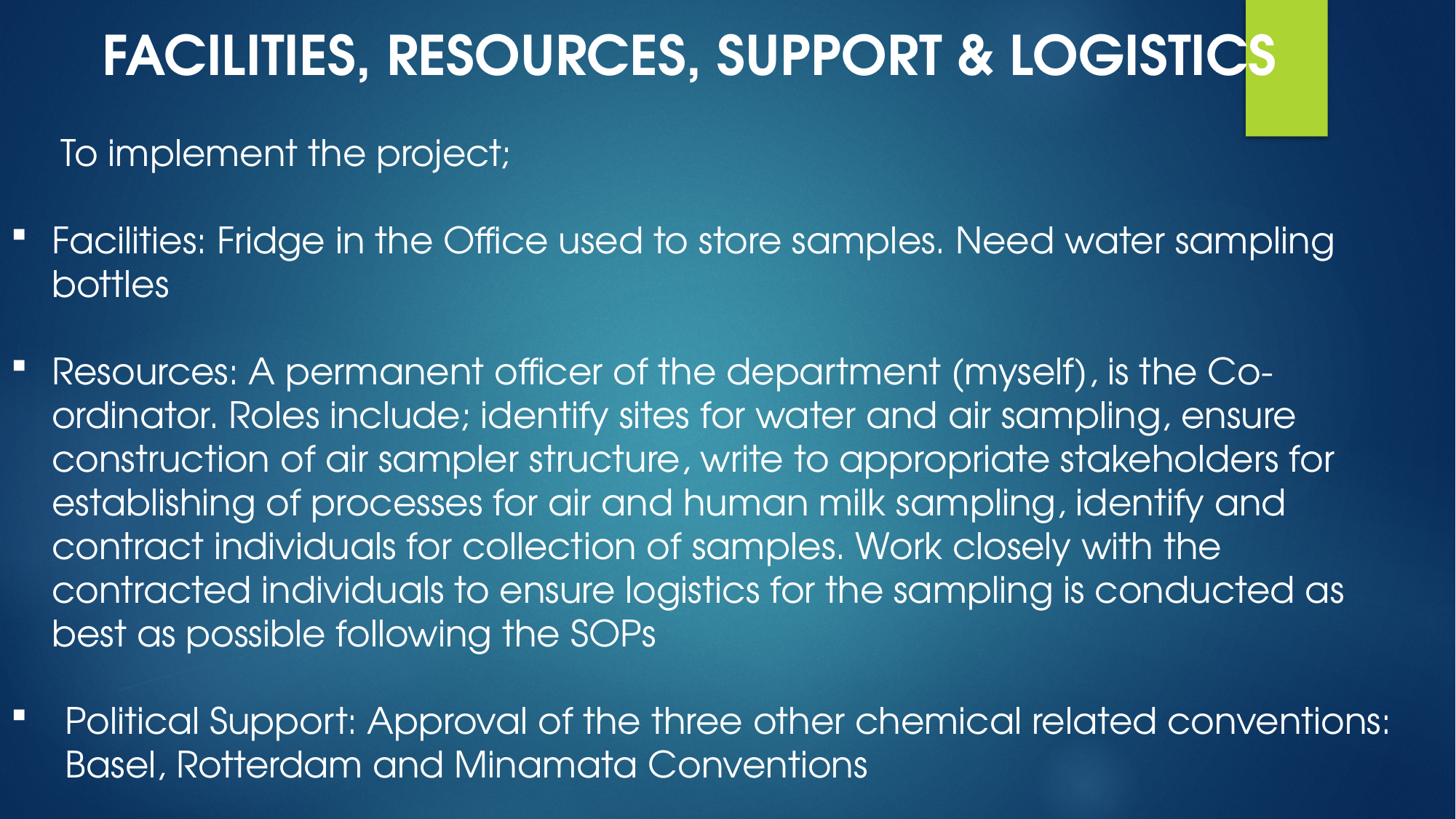

FACILITIES, RESOURCES, SUPPORT & LOGISTICS

     To implement the project;

Facilities: Fridge in the Office used to store samples. Need water sampling bottles

Resources: A permanent officer of the department (myself), is the Co-ordinator. Roles include; identify sites for water and air sampling, ensure construction of air sampler structure, write to appropriate stakeholders for establishing of processes for air and human milk sampling, identify and contract individuals for collection of samples. Work closely with the contracted individuals to ensure logistics for the sampling is conducted as best as possible following the SOPs

Political Support: Approval of the three other chemical related conventions: Basel, Rotterdam and Minamata Conventions